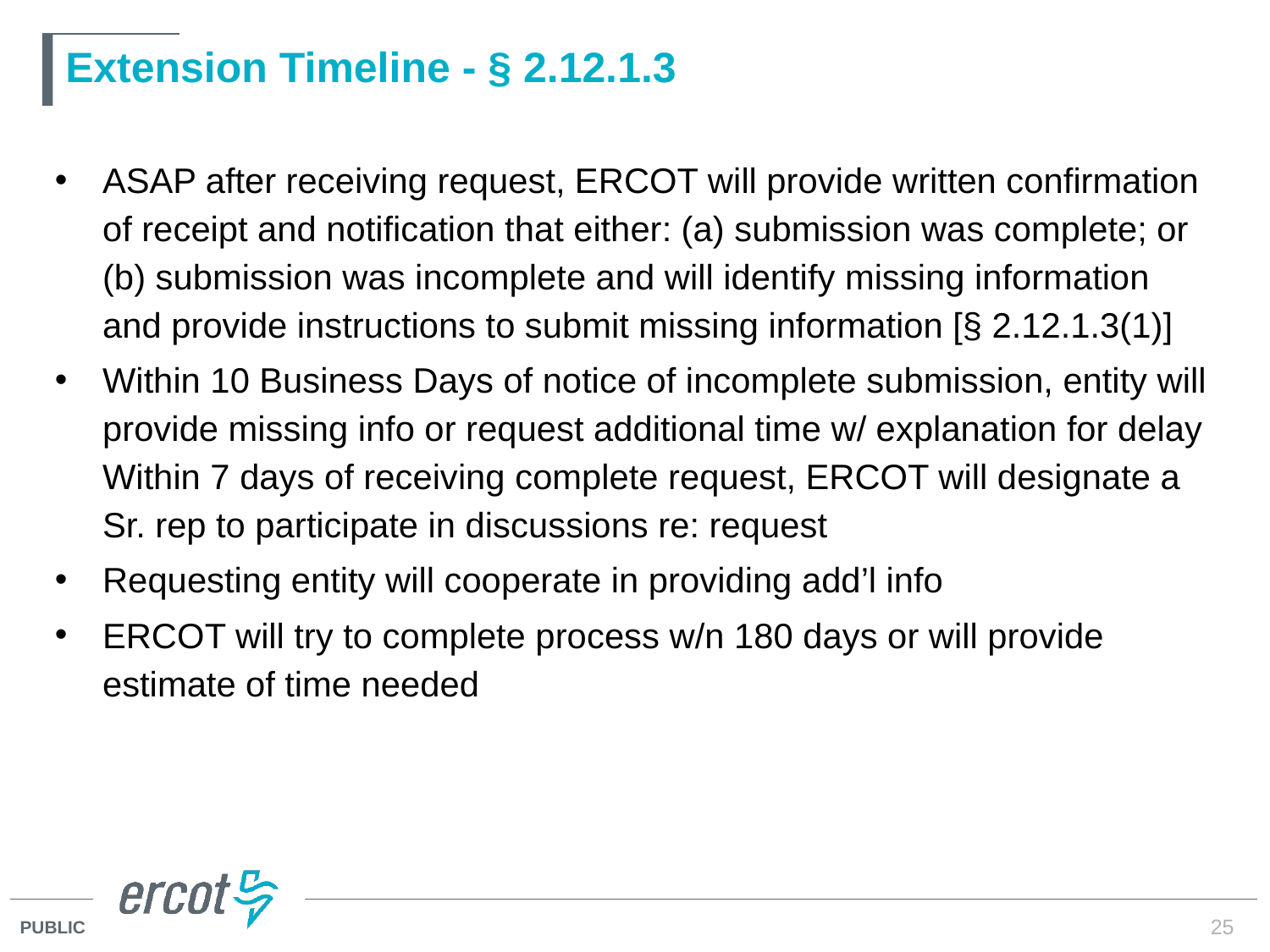

# Extension Timeline - § 2.12.1.3
ASAP after receiving request, ERCOT will provide written confirmation of receipt and notification that either: (a) submission was complete; or (b) submission was incomplete and will identify missing information and provide instructions to submit missing information [§ 2.12.1.3(1)]
Within 10 Business Days of notice of incomplete submission, entity will provide missing info or request additional time w/ explanation for delay Within 7 days of receiving complete request, ERCOT will designate a Sr. rep to participate in discussions re: request
Requesting entity will cooperate in providing add’l info
ERCOT will try to complete process w/n 180 days or will provide estimate of time needed

25